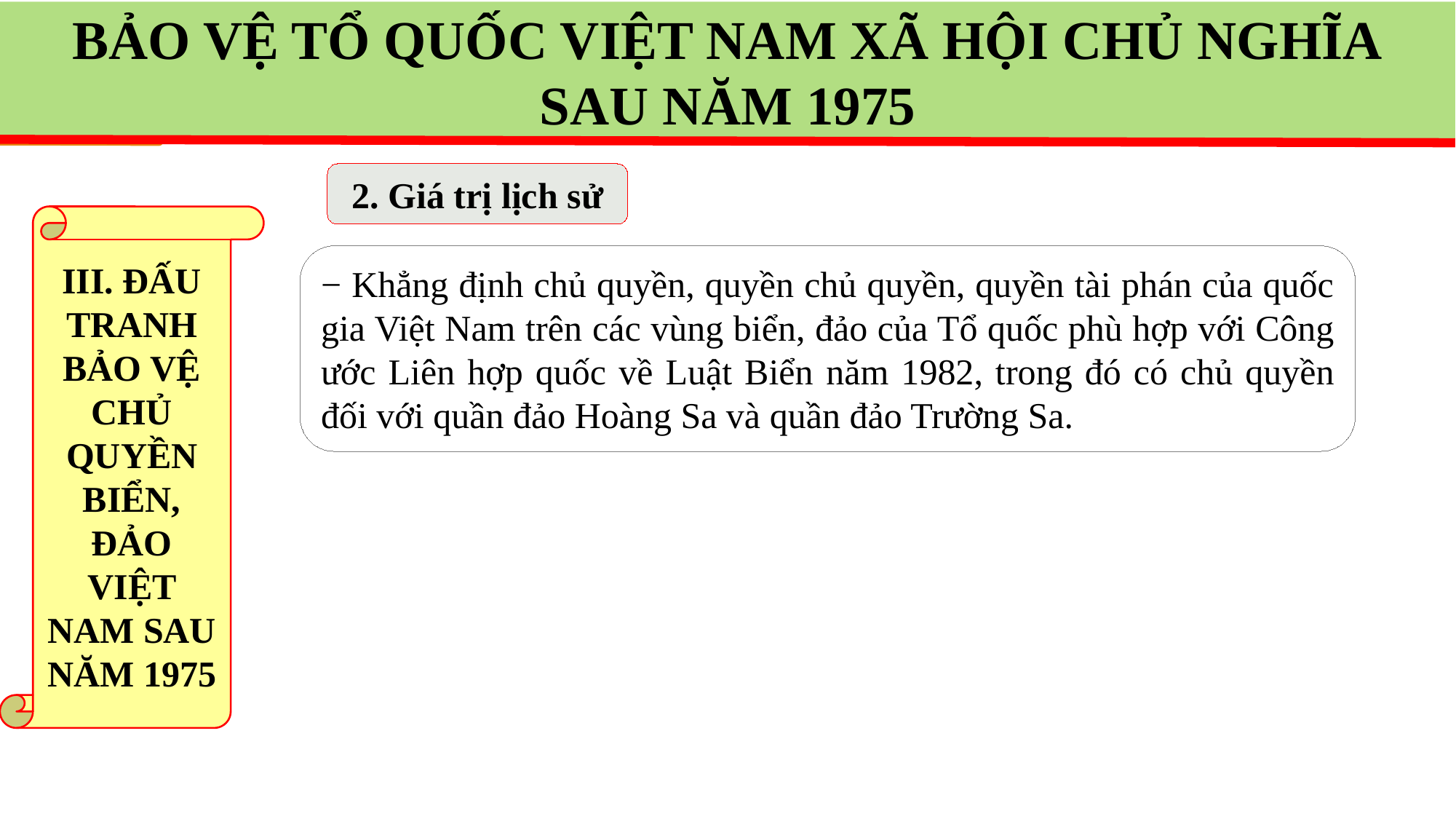

BẢO VỆ TỔ QUỐC VIỆT NAM XÃ HỘI CHỦ NGHĨA
SAU NĂM 1975
2. Giá trị lịch sử
III. ĐẤU TRANH BẢO VỆ CHỦ QUYỀN BIỂN, ĐẢO VIỆT NAM SAU NĂM 1975
− Khẳng định chủ quyền, quyền chủ quyền, quyền tài phán của quốc gia Việt Nam trên các vùng biển, đảo của Tổ quốc phù hợp với Công ước Liên hợp quốc về Luật Biển năm 1982, trong đó có chủ quyền đối với quần đảo Hoàng Sa và quần đảo Trường Sa.